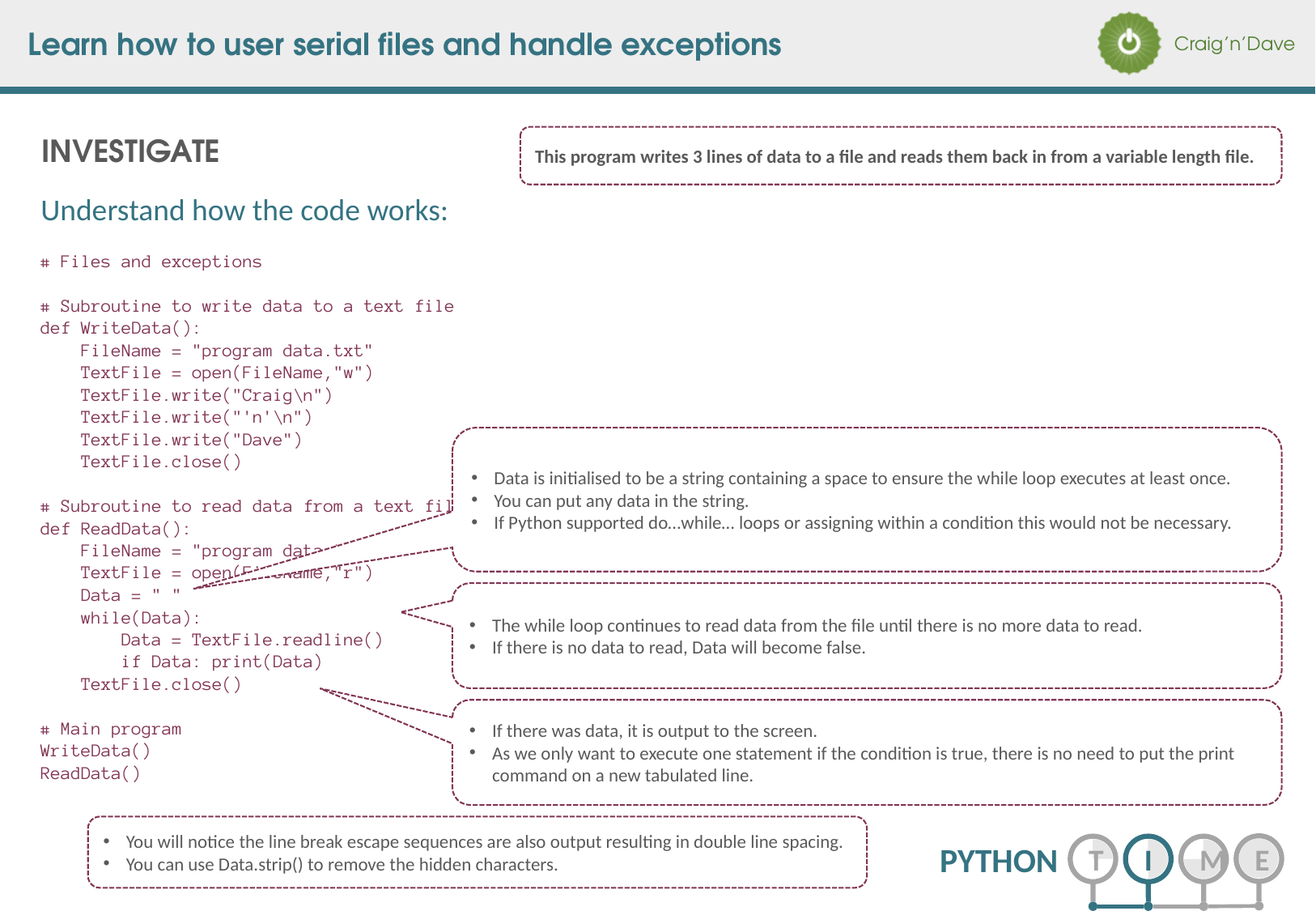

This program writes 3 lines of data to a file and reads them back in from a variable length file.
Understand how the code works:

# Files and exceptions

# Subroutine to write data to a text file
def WriteData():
    FileName = "program data.txt"
    TextFile = open(FileName,"w")
    TextFile.write("Craig\n")
    TextFile.write("'n'\n")
    TextFile.write("Dave")
    TextFile.close()

# Subroutine to read data from a text file
def ReadData():
    FileName = "program data.txt"
    TextFile = open(FileName,"r")
    Data = " "
    while(Data):
        Data = TextFile.readline()
        if Data: print(Data)
    TextFile.close()

# Main program
WriteData()
ReadData()
Data is initialised to be a string containing a space to ensure the while loop executes at least once.
You can put any data in the string.
If Python supported do…while… loops or assigning within a condition this would not be necessary.
The while loop continues to read data from the file until there is no more data to read.
If there is no data to read, Data will become false.
If there was data, it is output to the screen.
As we only want to execute one statement if the condition is true, there is no need to put the print command on a new tabulated line.
You will notice the line break escape sequences are also output resulting in double line spacing.
You can use Data.strip() to remove the hidden characters.